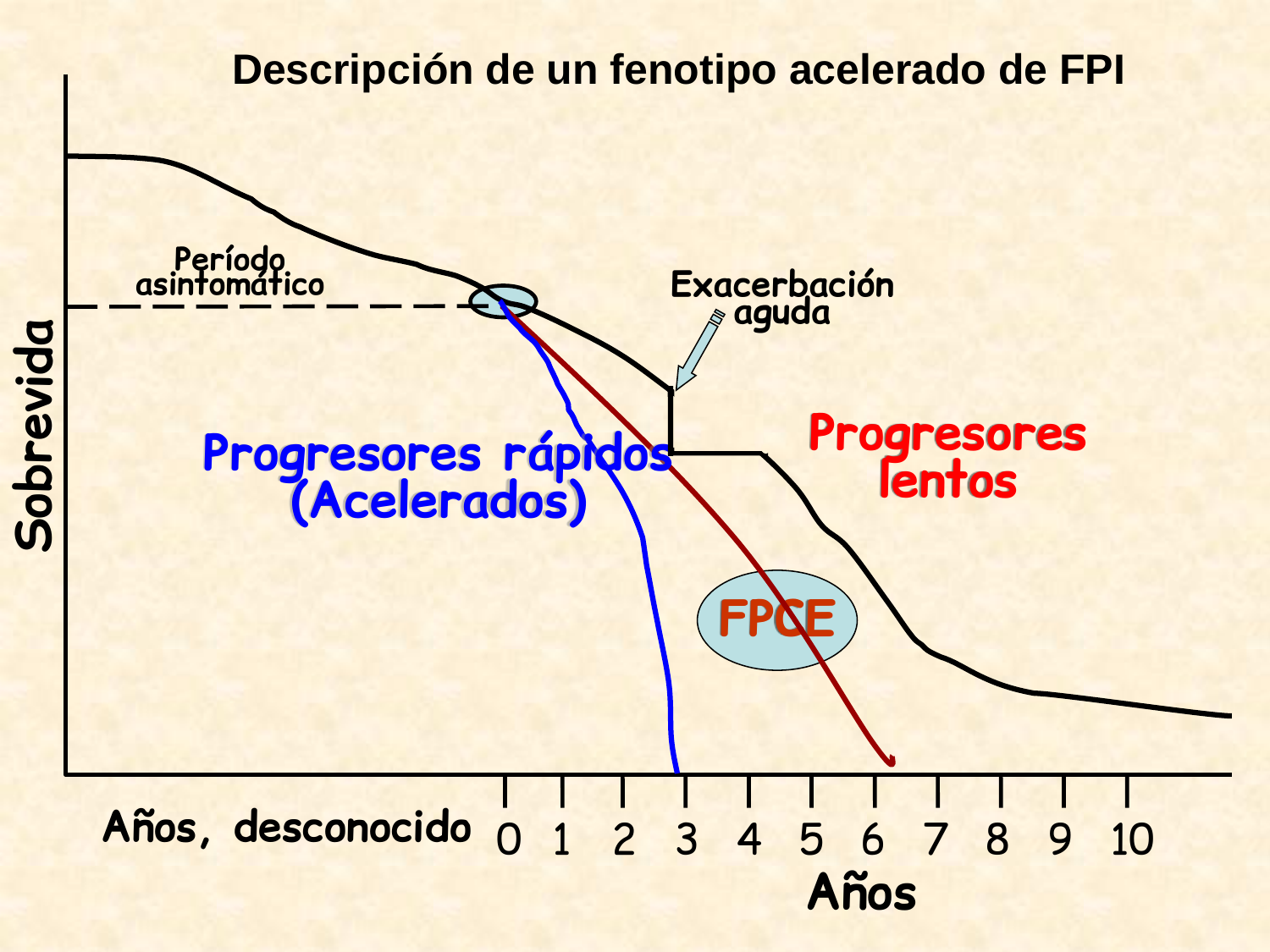

Descripción de un fenotipo acelerado de FPI

Período
asintomático
Exacerbación
aguda

Sobrevida
Progresores
lentos
Progresores rápidos
(Acelerados)

FPCE

Años, desconocido
1
2
3
4
5
6
7
8
9
0
10
Años